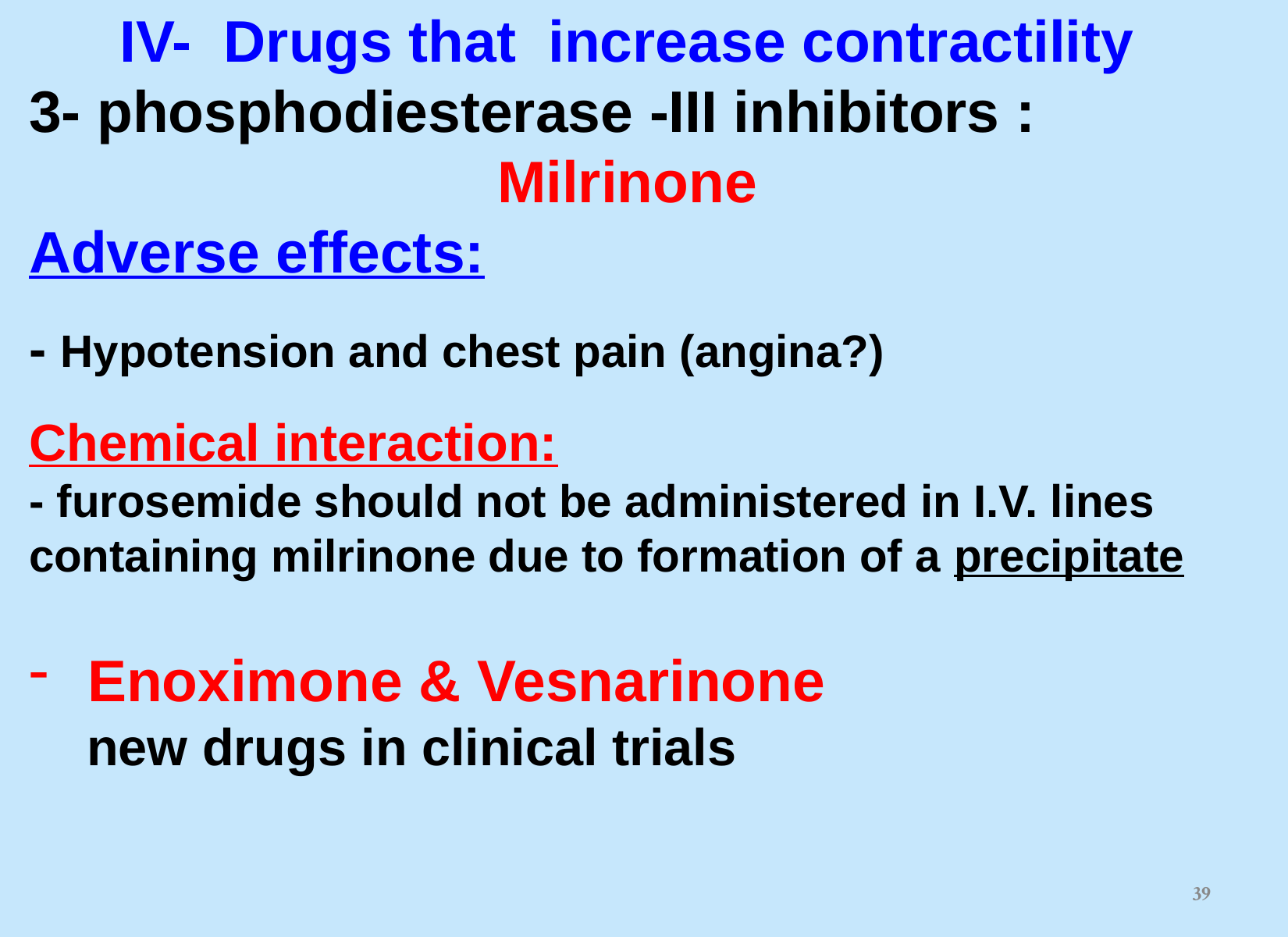

IV-  Drugs that  increase contractility
3- phosphodiesterase -III inhibitors :
Milrinone
Adverse effects:
- Hypotension and chest pain (angina?)
Chemical interaction:
- furosemide should not be administered in I.V. lines containing milrinone due to formation of a precipitate

Enoximone & Vesnarinone
    new drugs in clinical trials

39